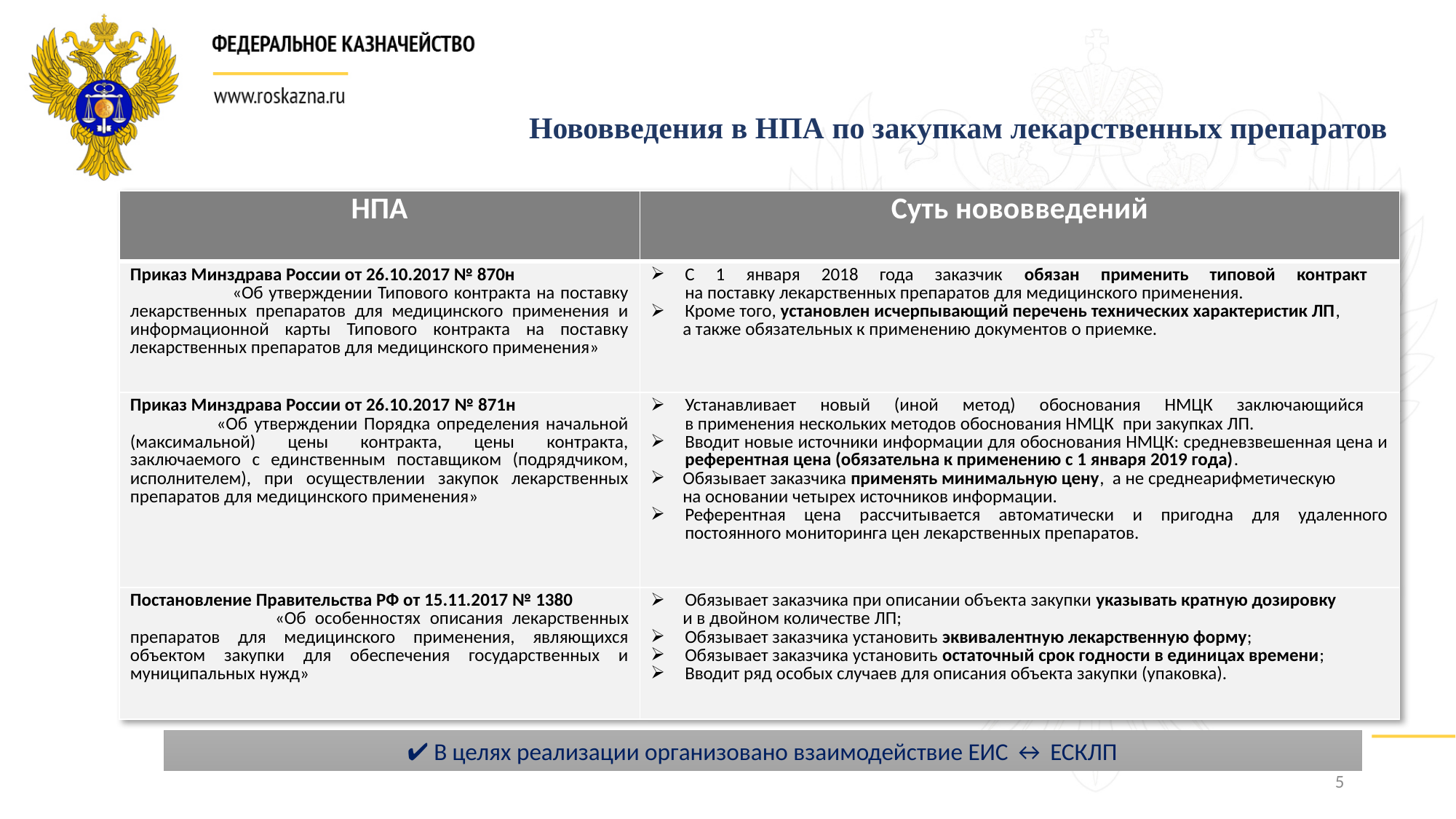

Нововведения в НПА по закупкам лекарственных препаратов
| НПА | Суть нововведений |
| --- | --- |
| Приказ Минздрава России от 26.10.2017 № 870н «Об утверждении Типового контракта на поставку лекарственных препаратов для медицинского применения и информационной карты Типового контракта на поставку лекарственных препаратов для медицинского применения» | С 1 января 2018 года заказчик обязан применить типовой контракт на поставку лекарственных препаратов для медицинского применения. Кроме того, установлен исчерпывающий перечень технических характеристик ЛП, а также обязательных к применению документов о приемке. |
| Приказ Минздрава России от 26.10.2017 № 871н «Об утверждении Порядка определения начальной (максимальной) цены контракта, цены контракта, заключаемого с единственным поставщиком (подрядчиком, исполнителем), при осуществлении закупок лекарственных препаратов для медицинского применения» | Устанавливает новый (иной метод) обоснования НМЦК заключающийся в применения нескольких методов обоснования НМЦК при закупках ЛП. Вводит новые источники информации для обоснования НМЦК: средневзвешенная цена и референтная цена (обязательна к применению с 1 января 2019 года). Обязывает заказчика применять минимальную цену, а не среднеарифметическую на основании четырех источников информации. Референтная цена рассчитывается автоматически и пригодна для удаленного постоянного мониторинга цен лекарственных препаратов. |
| Постановление Правительства РФ от 15.11.2017 № 1380 «Об особенностях описания лекарственных препаратов для медицинского применения, являющихся объектом закупки для обеспечения государственных и муниципальных нужд» | Обязывает заказчика при описании объекта закупки указывать кратную дозировку и в двойном количестве ЛП; Обязывает заказчика установить эквивалентную лекарственную форму; Обязывает заказчика установить остаточный срок годности в единицах времени; Вводит ряд особых случаев для описания объекта закупки (упаковка). |
✔ В целях реализации организовано взаимодействие ЕИС ↔ ЕСКЛП
5